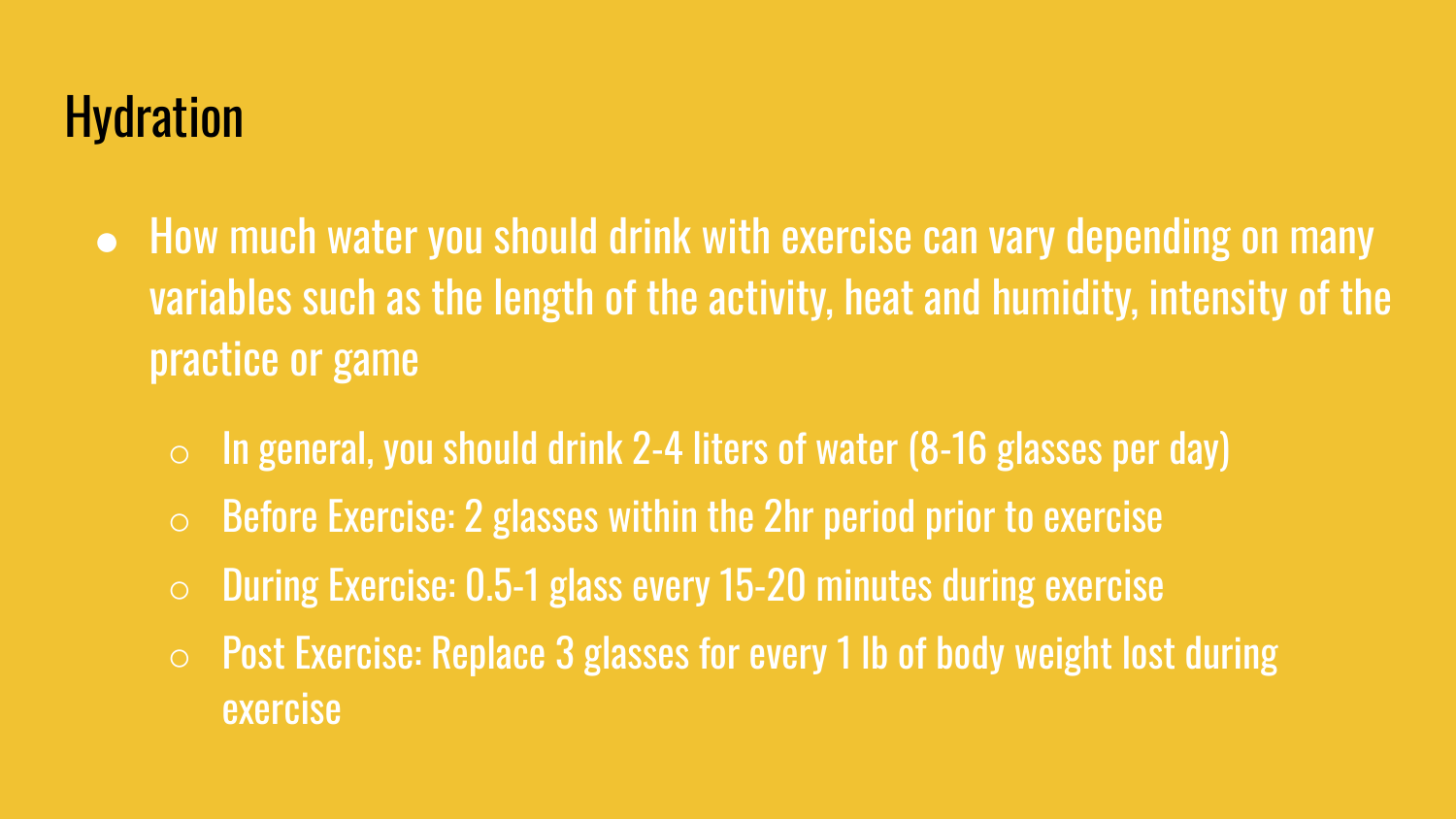

# Hydration
How much water you should drink with exercise can vary depending on many variables such as the length of the activity, heat and humidity, intensity of the practice or game
In general, you should drink 2-4 liters of water (8-16 glasses per day)
Before Exercise: 2 glasses within the 2hr period prior to exercise
During Exercise: 0.5-1 glass every 15-20 minutes during exercise
Post Exercise: Replace 3 glasses for every 1 lb of body weight lost during exercise